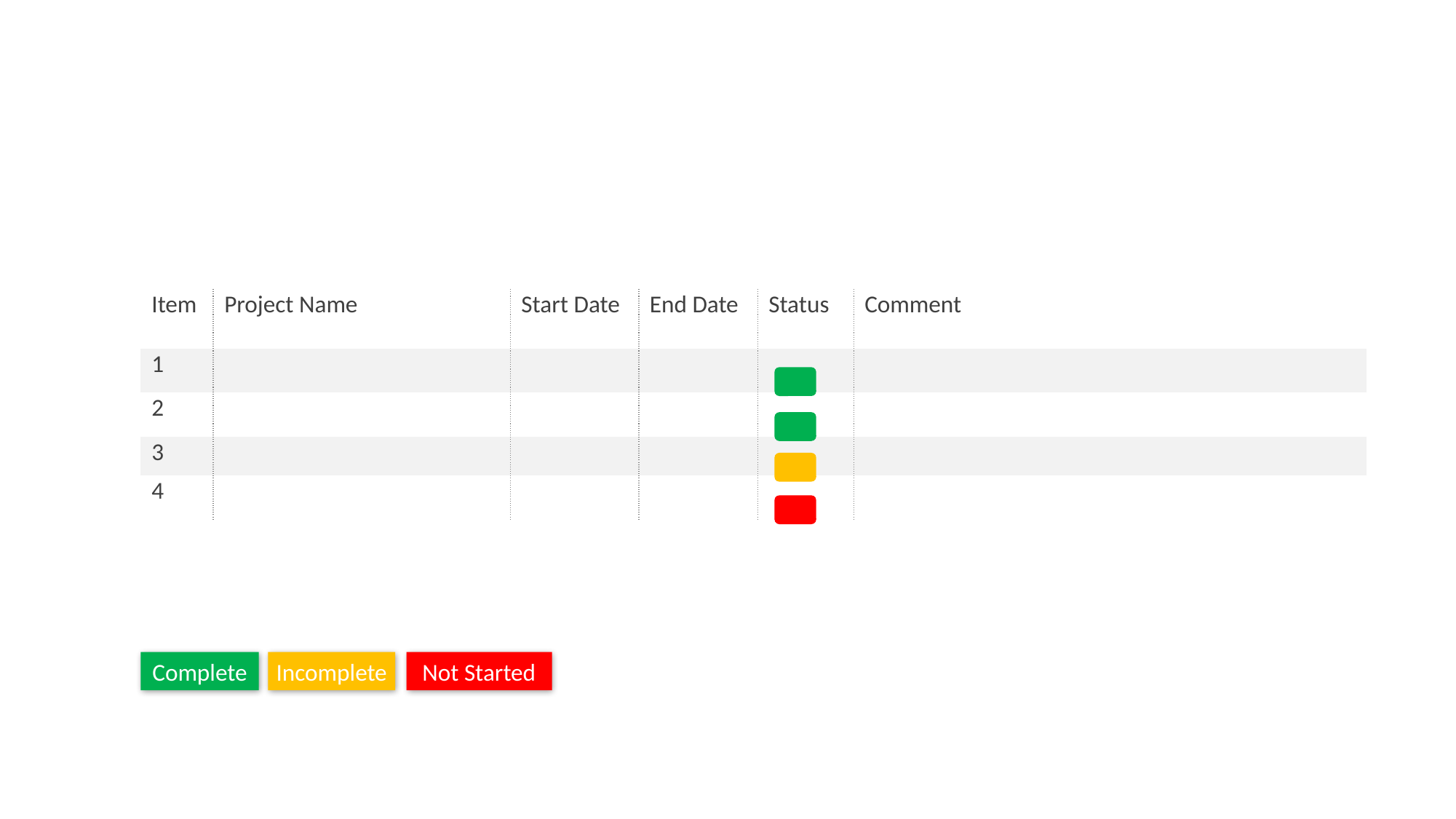

| Item | Project Name | Start Date | End Date | Status | Comment |
| --- | --- | --- | --- | --- | --- |
| 1 |  |  |  |  |  |
| 2 |  |  |  |  |  |
| 3 |  |  |  |  |  |
| 4 |  |  |  |  |  |

Complete
Incomplete
Not Started